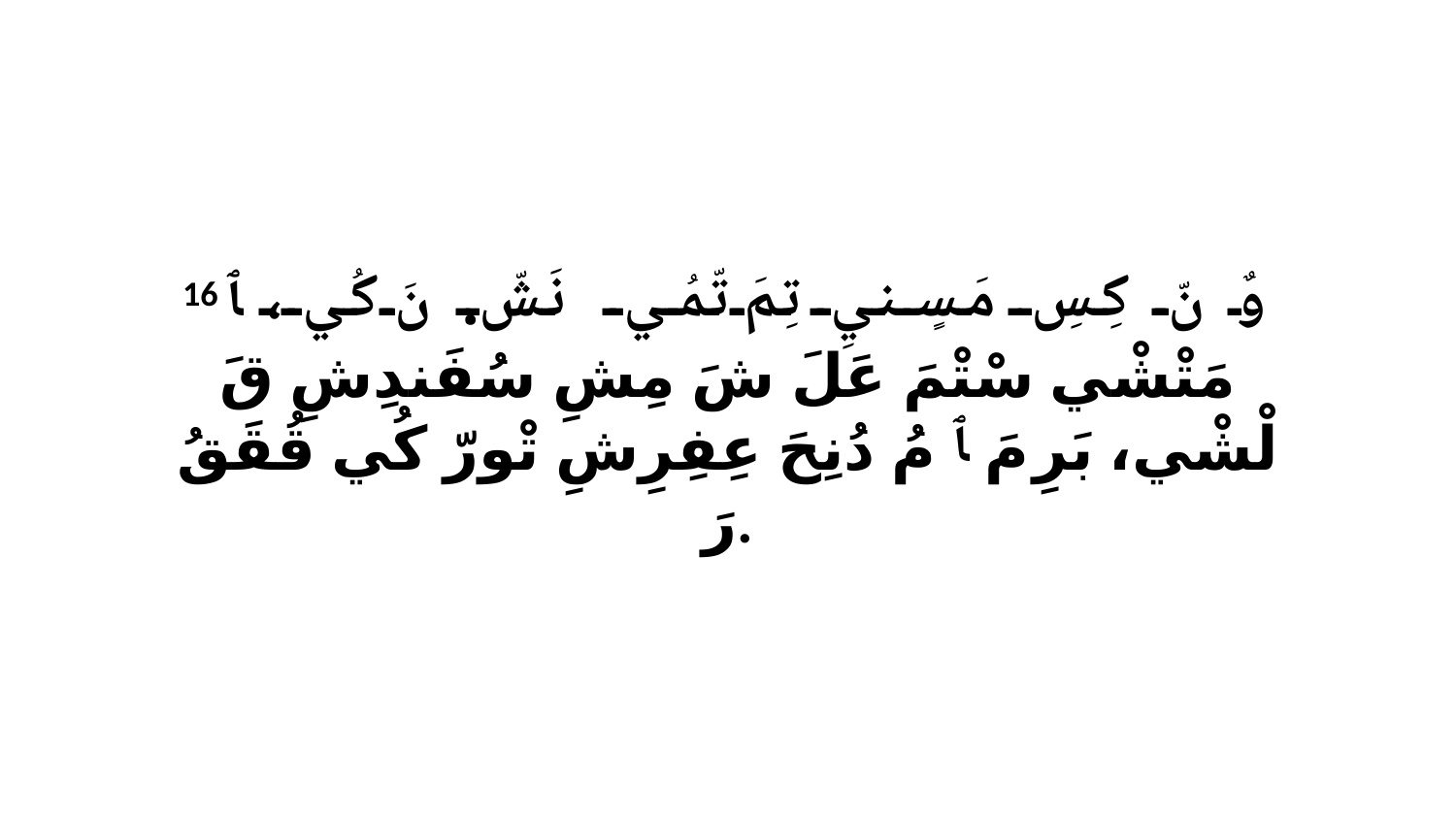

16 وٌ نّ كِسِ مَسٍنيِ تِمَ تّمُي نَشّ. نَ كُي، ﭑ مَتْشْي سْتْمَ عَلَ شَ مِشِ سُفَندِشِ قَ لْشْي، بَرِ مَ ﭑ مُ دُنِحَ عِفِرِشِ تْورّ كُي قُقَقُ رَ.